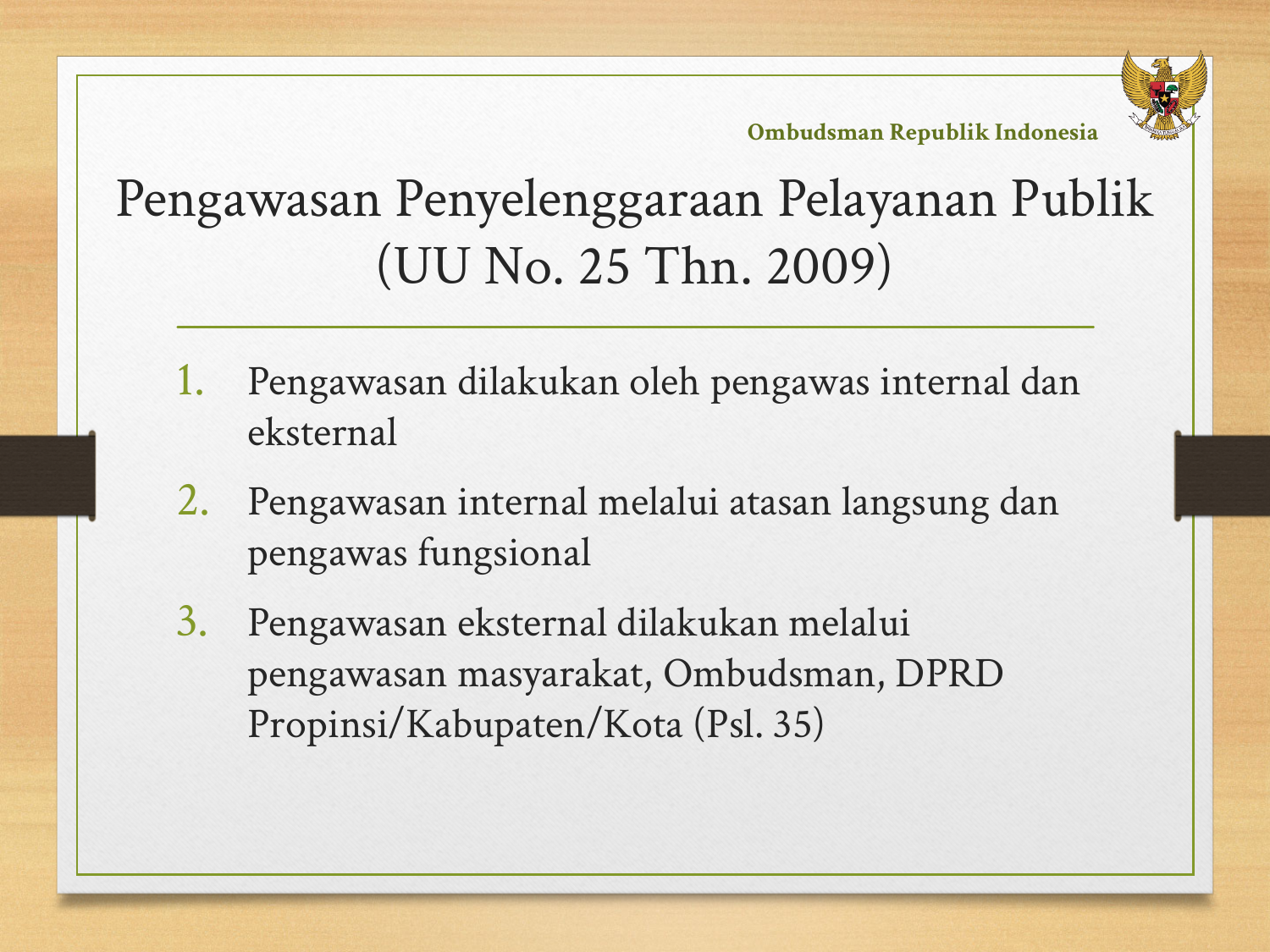

# Pengawasan Penyelenggaraan Pelayanan Publik (UU No. 25 Thn. 2009)
Pengawasan dilakukan oleh pengawas internal dan eksternal
Pengawasan internal melalui atasan langsung dan pengawas fungsional
Pengawasan eksternal dilakukan melalui pengawasan masyarakat, Ombudsman, DPRD Propinsi/Kabupaten/Kota (Psl. 35)